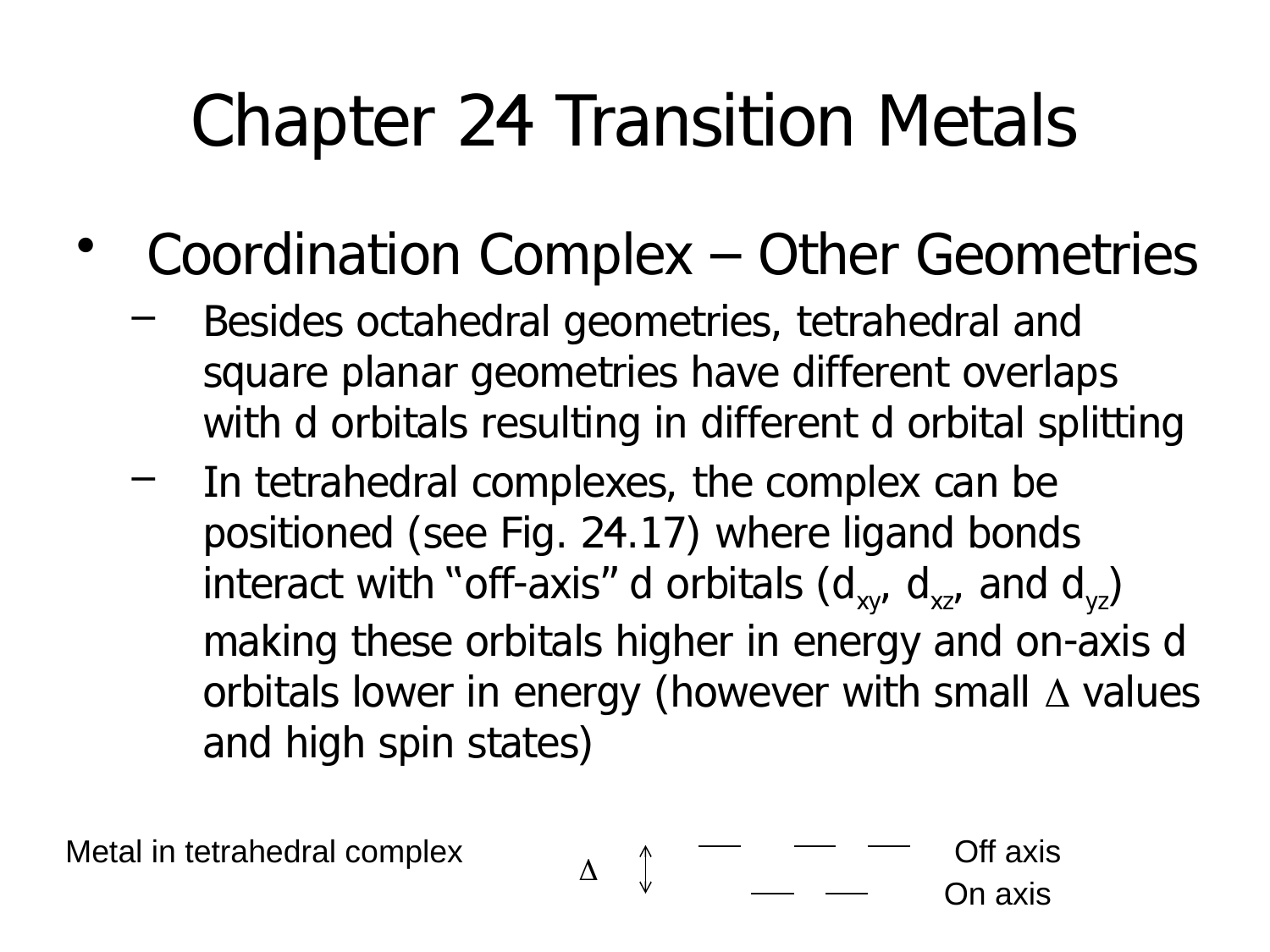

Chapter 24 Transition Metals
Coordination Complex – Other Geometries
Besides octahedral geometries, tetrahedral and square planar geometries have different overlaps with d orbitals resulting in different d orbital splitting
In tetrahedral complexes, the complex can be positioned (see Fig. 24.17) where ligand bonds interact with “off-axis” d orbitals (dxy, dxz, and dyz) making these orbitals higher in energy and on-axis d orbitals lower in energy (however with small Δ values and high spin states)
Metal in tetrahedral complex
Off axis
Δ
On axis